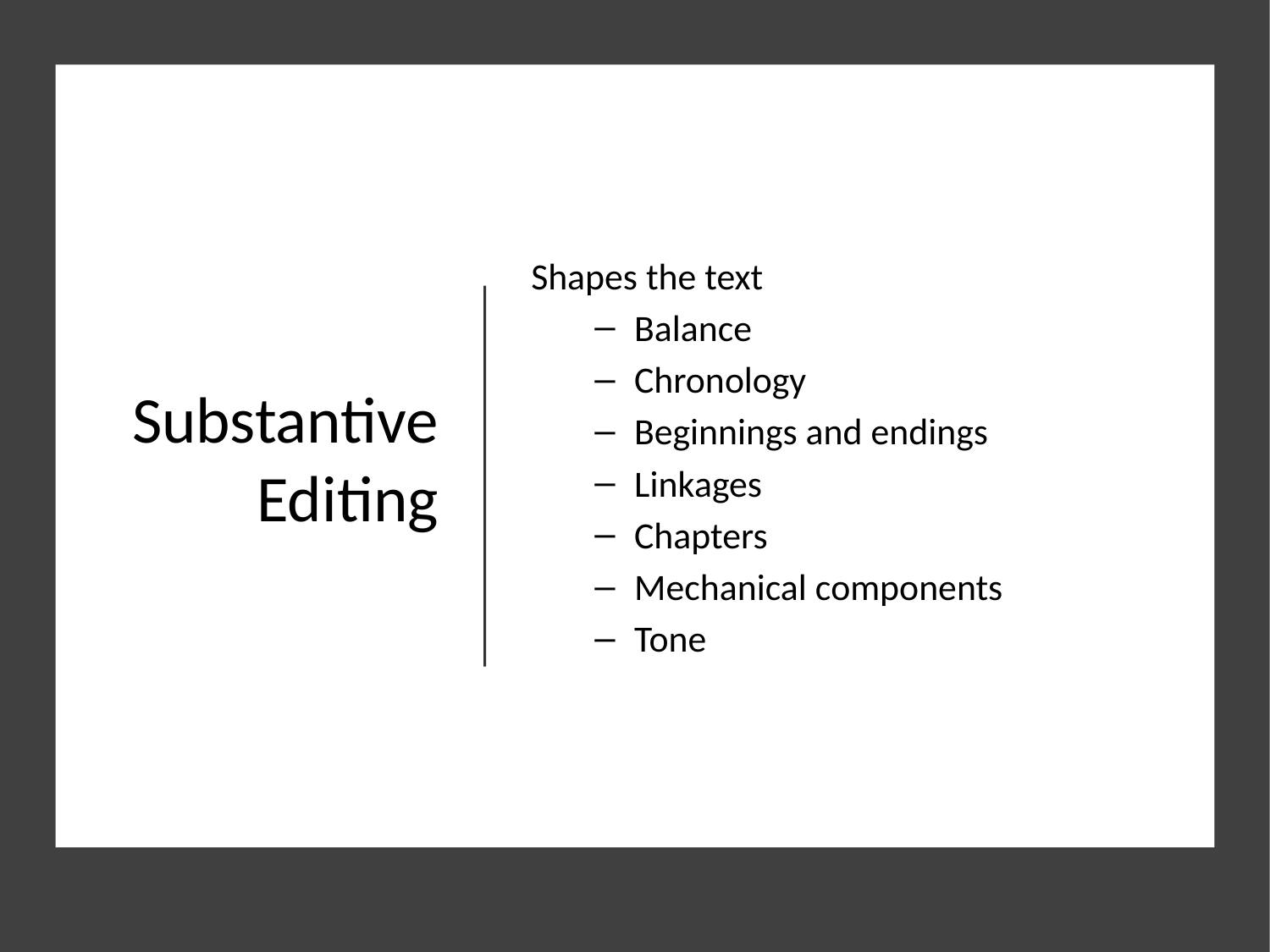

# Substantive Editing
Shapes the text
Balance
Chronology
Beginnings and endings
Linkages
Chapters
Mechanical components
Tone